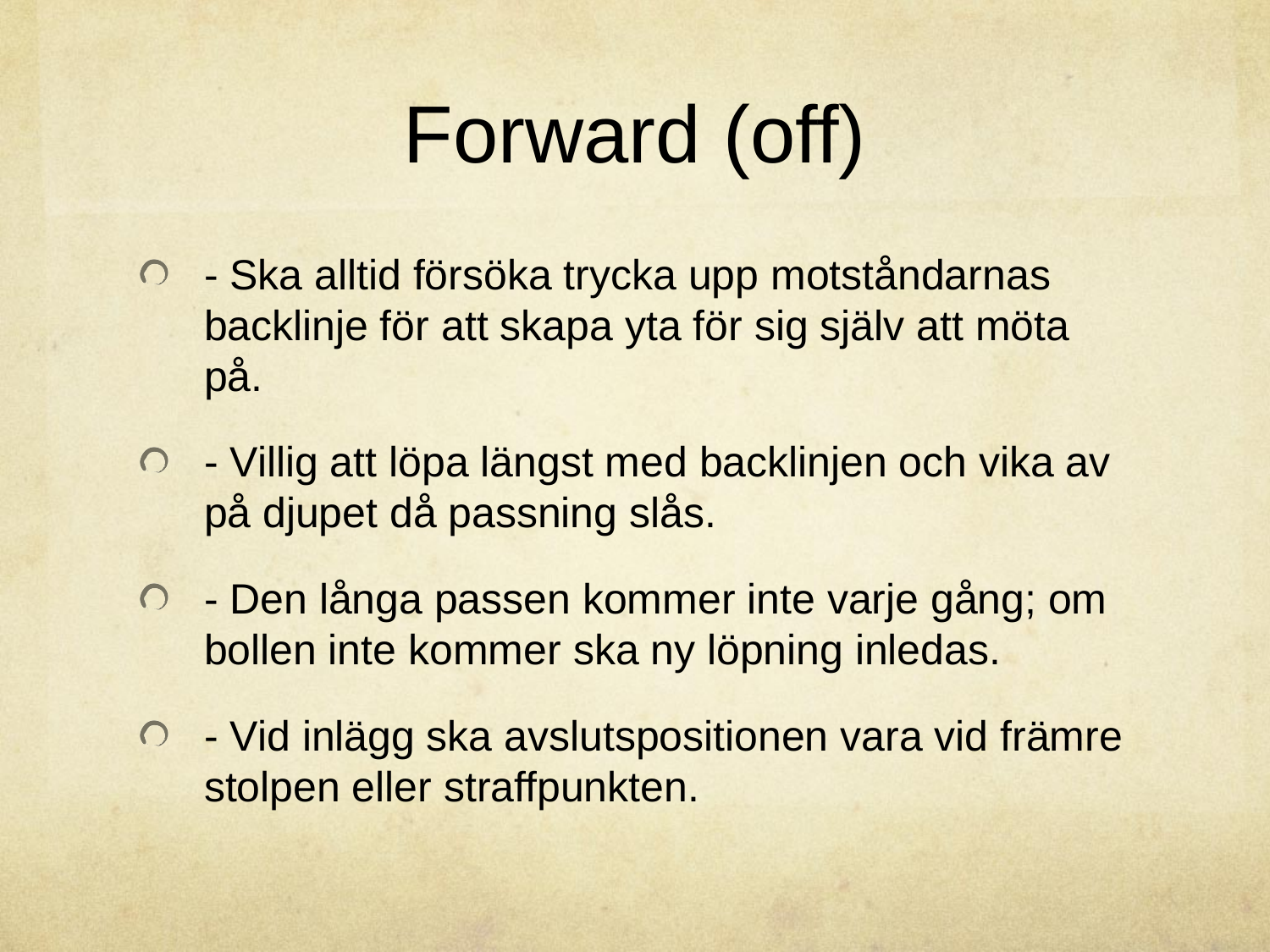

# Forward (off)
- Ska alltid försöka trycka upp motståndarnas backlinje för att skapa yta för sig själv att möta på.
- Villig att löpa längst med backlinjen och vika av på djupet då passning slås.
- Den långa passen kommer inte varje gång; om bollen inte kommer ska ny löpning inledas.
- Vid inlägg ska avslutspositionen vara vid främre stolpen eller straffpunkten.